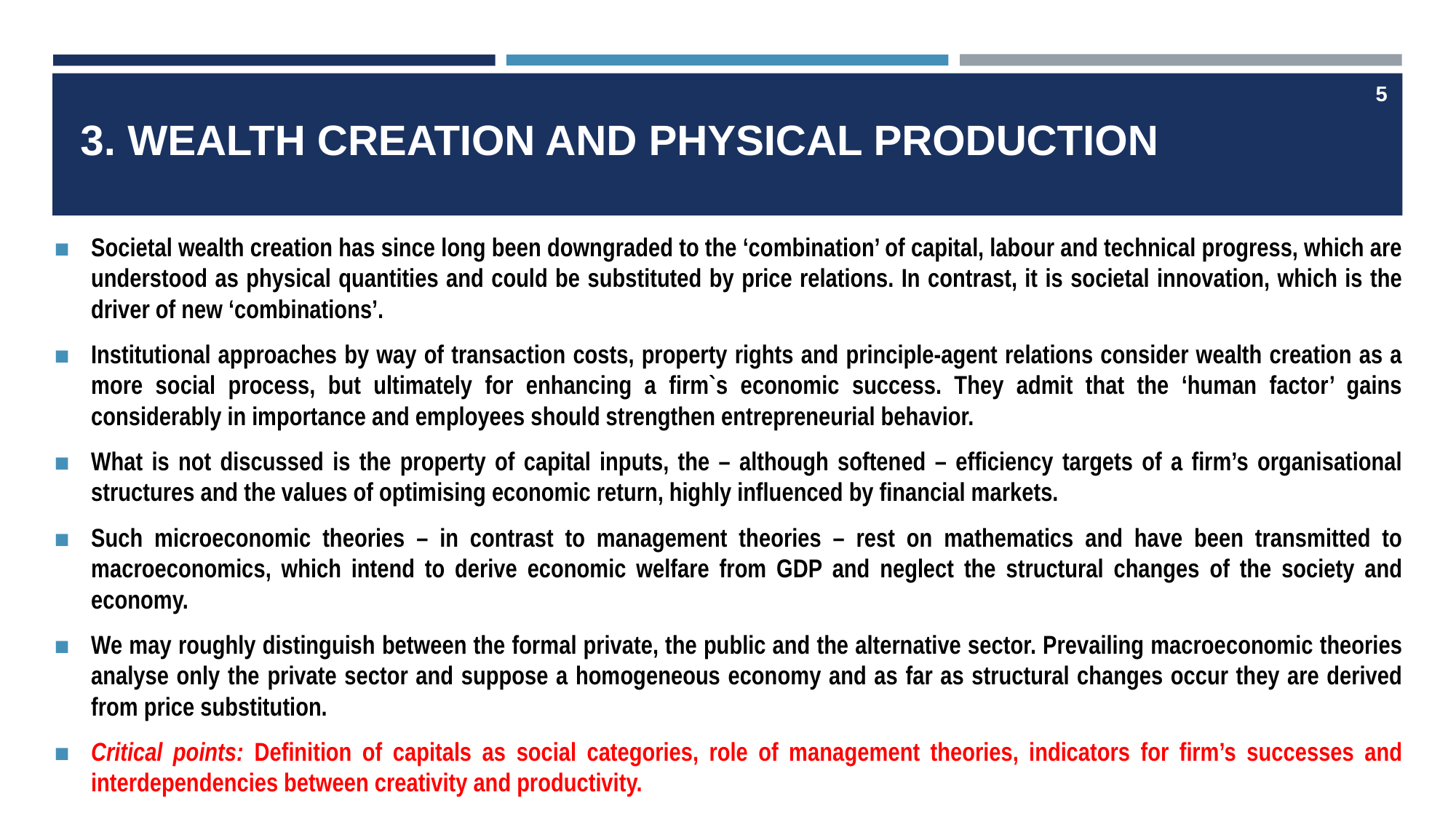

5
# 3. WEALTH CREATION AND PHYSICAL PRODUCTION
Societal wealth creation has since long been downgraded to the ‘combination’ of capital, labour and technical progress, which are understood as physical quantities and could be substituted by price relations. In contrast, it is societal innovation, which is the driver of new ‘combinations’.
Institutional approaches by way of transaction costs, property rights and principle-agent relations consider wealth creation as a more social process, but ultimately for enhancing a firm`s economic success. They admit that the ‘human factor’ gains considerably in importance and employees should strengthen entrepreneurial behavior.
What is not discussed is the property of capital inputs, the – although softened – efficiency targets of a firm’s organisational structures and the values of optimising economic return, highly influenced by financial markets.
Such microeconomic theories – in contrast to management theories – rest on mathematics and have been transmitted to macroeconomics, which intend to derive economic welfare from GDP and neglect the structural changes of the society and economy.
We may roughly distinguish between the formal private, the public and the alternative sector. Prevailing macroeconomic theories analyse only the private sector and suppose a homogeneous economy and as far as structural changes occur they are derived from price substitution.
Critical points: Definition of capitals as social categories, role of management theories, indicators for firm’s successes and interdependencies between creativity and productivity.